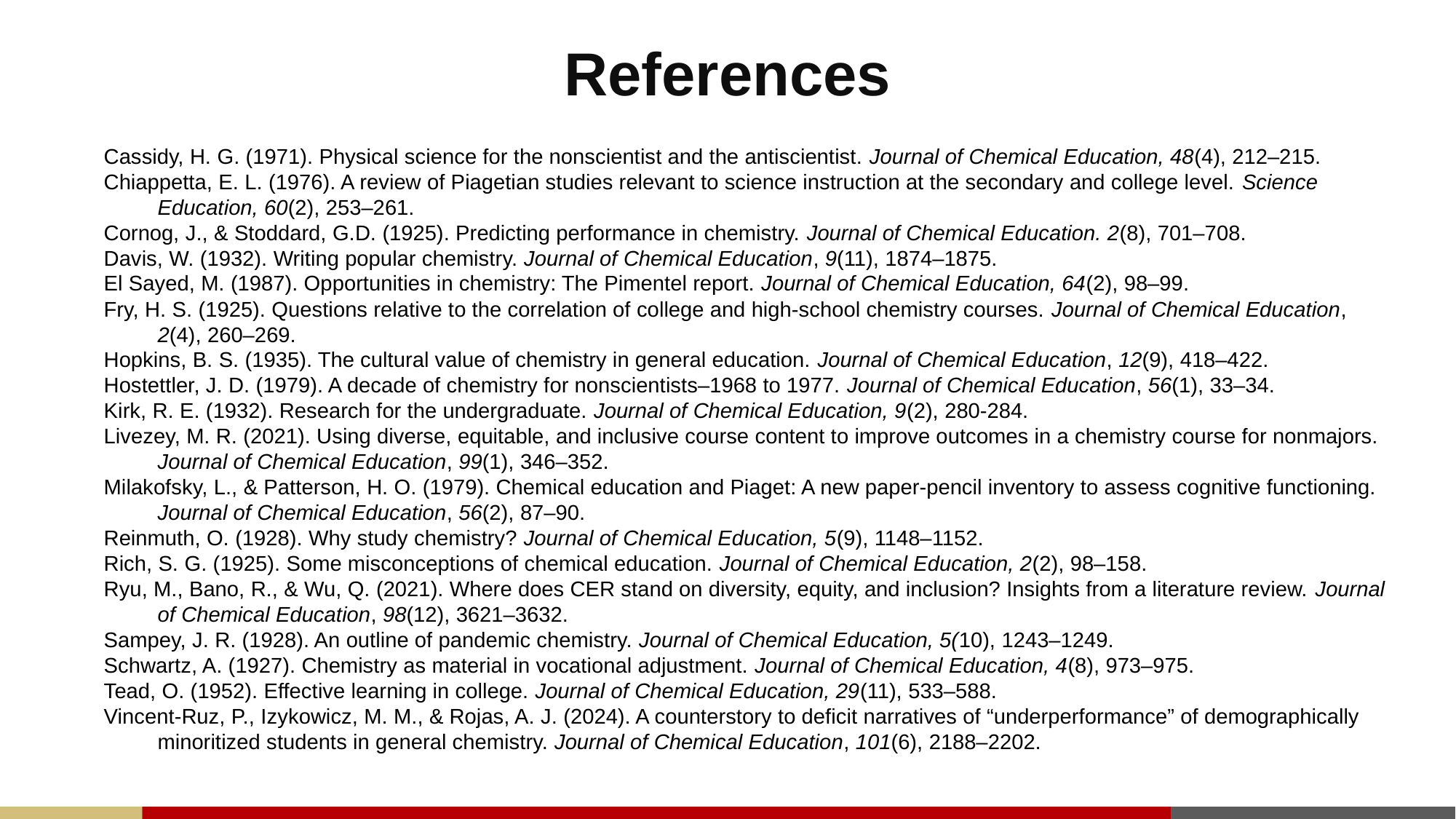

# References
Cassidy, H. G. (1971). Physical science for the nonscientist and the antiscientist. Journal of Chemical Education, 48(4), 212–215.
Chiappetta, E. L. (1976). A review of Piagetian studies relevant to science instruction at the secondary and college level. Science Education, 60(2), 253–261.
Cornog, J., & Stoddard, G.D. (1925). Predicting performance in chemistry. Journal of Chemical Education. 2(8), 701–708.
Davis, W. (1932). Writing popular chemistry. Journal of Chemical Education, 9(11), 1874–1875.
El Sayed, M. (1987). Opportunities in chemistry: The Pimentel report. Journal of Chemical Education, 64(2), 98–99.
Fry, H. S. (1925). Questions relative to the correlation of college and high-school chemistry courses. Journal of Chemical Education, 2(4), 260–269.
Hopkins, B. S. (1935). The cultural value of chemistry in general education. Journal of Chemical Education, 12(9), 418–422.
Hostettler, J. D. (1979). A decade of chemistry for nonscientists–1968 to 1977. Journal of Chemical Education, 56(1), 33–34.
Kirk, R. E. (1932). Research for the undergraduate. Journal of Chemical Education, 9(2), 280-284.
Livezey, M. R. (2021). Using diverse, equitable, and inclusive course content to improve outcomes in a chemistry course for nonmajors. Journal of Chemical Education, 99(1), 346–352.
Milakofsky, L., & Patterson, H. O. (1979). Chemical education and Piaget: A new paper-pencil inventory to assess cognitive functioning. Journal of Chemical Education, 56(2), 87–90.
Reinmuth, O. (1928). Why study chemistry? Journal of Chemical Education, 5(9), 1148–1152.
Rich, S. G. (1925). Some misconceptions of chemical education. Journal of Chemical Education, 2(2), 98–158.
Ryu, M., Bano, R., & Wu, Q. (2021). Where does CER stand on diversity, equity, and inclusion? Insights from a literature review. Journal of Chemical Education, 98(12), 3621–3632.
Sampey, J. R. (1928). An outline of pandemic chemistry. Journal of Chemical Education, 5(10), 1243–1249.
Schwartz, A. (1927). Chemistry as material in vocational adjustment. Journal of Chemical Education, 4(8), 973–975.
Tead, O. (1952). Effective learning in college. Journal of Chemical Education, 29(11), 533–588.
Vincent-Ruz, P., Izykowicz, M. M., & Rojas, A. J. (2024). A counterstory to deficit narratives of “underperformance” of demographically minoritized students in general chemistry. Journal of Chemical Education, 101(6), 2188–2202.